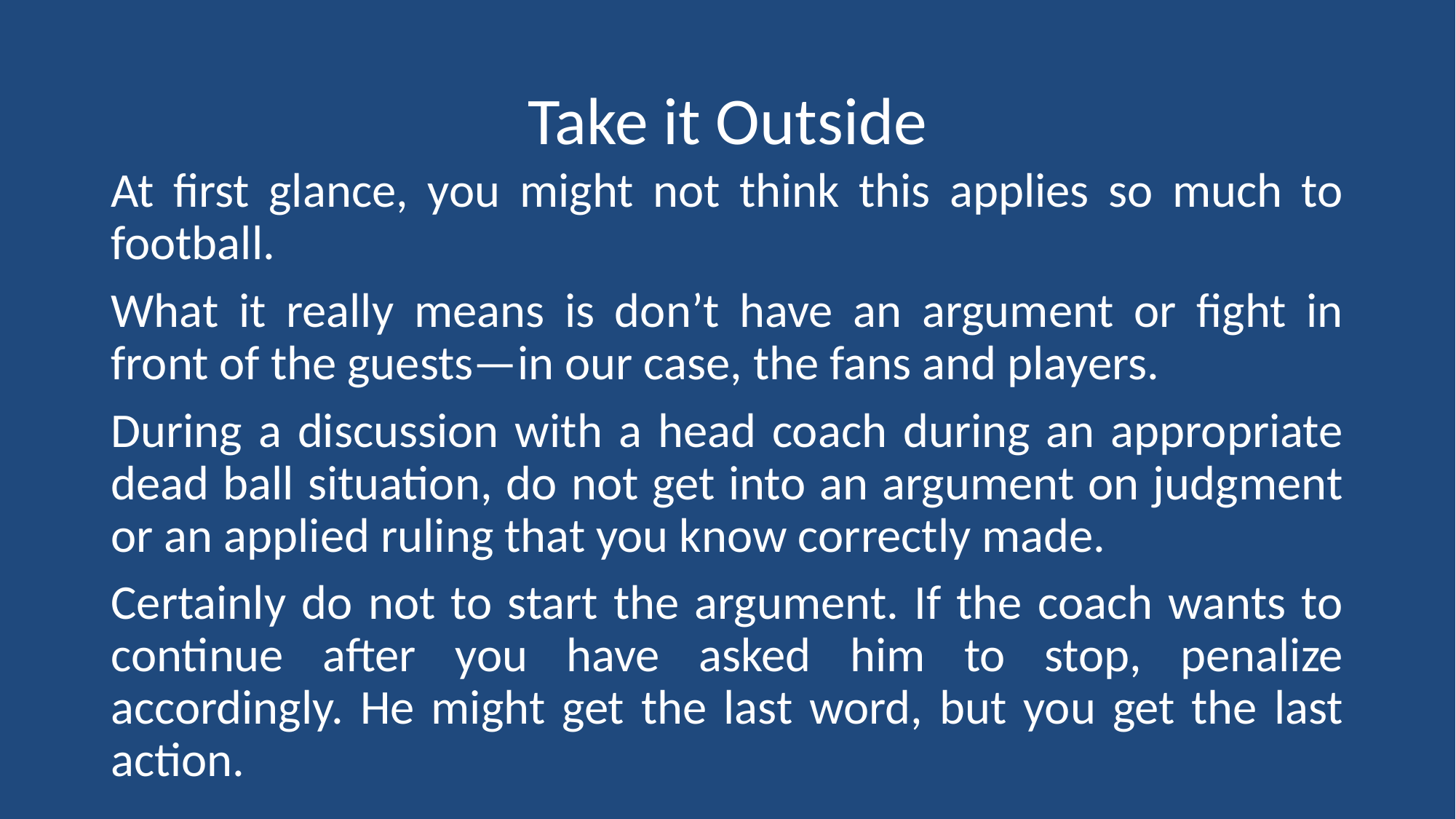

# Take it Outside
At first glance, you might not think this applies so much to football.
What it really means is don’t have an argument or fight in front of the guests—in our case, the fans and players.
During a discussion with a head coach during an appropriate dead ball situation, do not get into an argument on judgment or an applied ruling that you know correctly made.
Certainly do not to start the argument. If the coach wants to continue after you have asked him to stop, penalize accordingly. He might get the last word, but you get the last action.